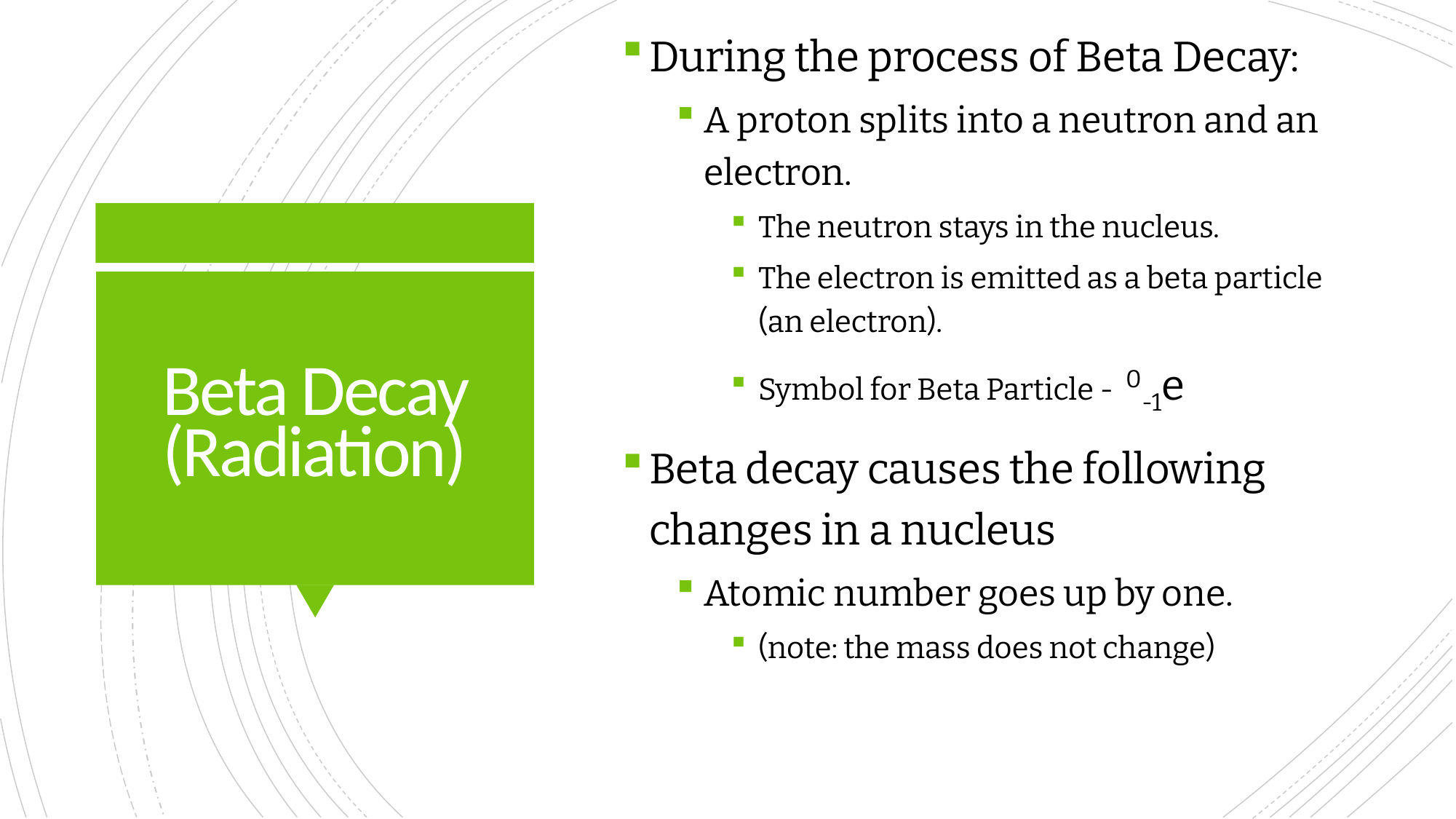

During the process of Beta Decay:
A proton splits into a neutron and an electron.
The neutron stays in the nucleus.
The electron is emitted as a beta particle (an electron).
Symbol for Beta Particle -  0-1e
Beta decay causes the following changes in a nucleus
Atomic number goes up by one.
(note: the mass does not change)

# Beta Decay (Radiation)